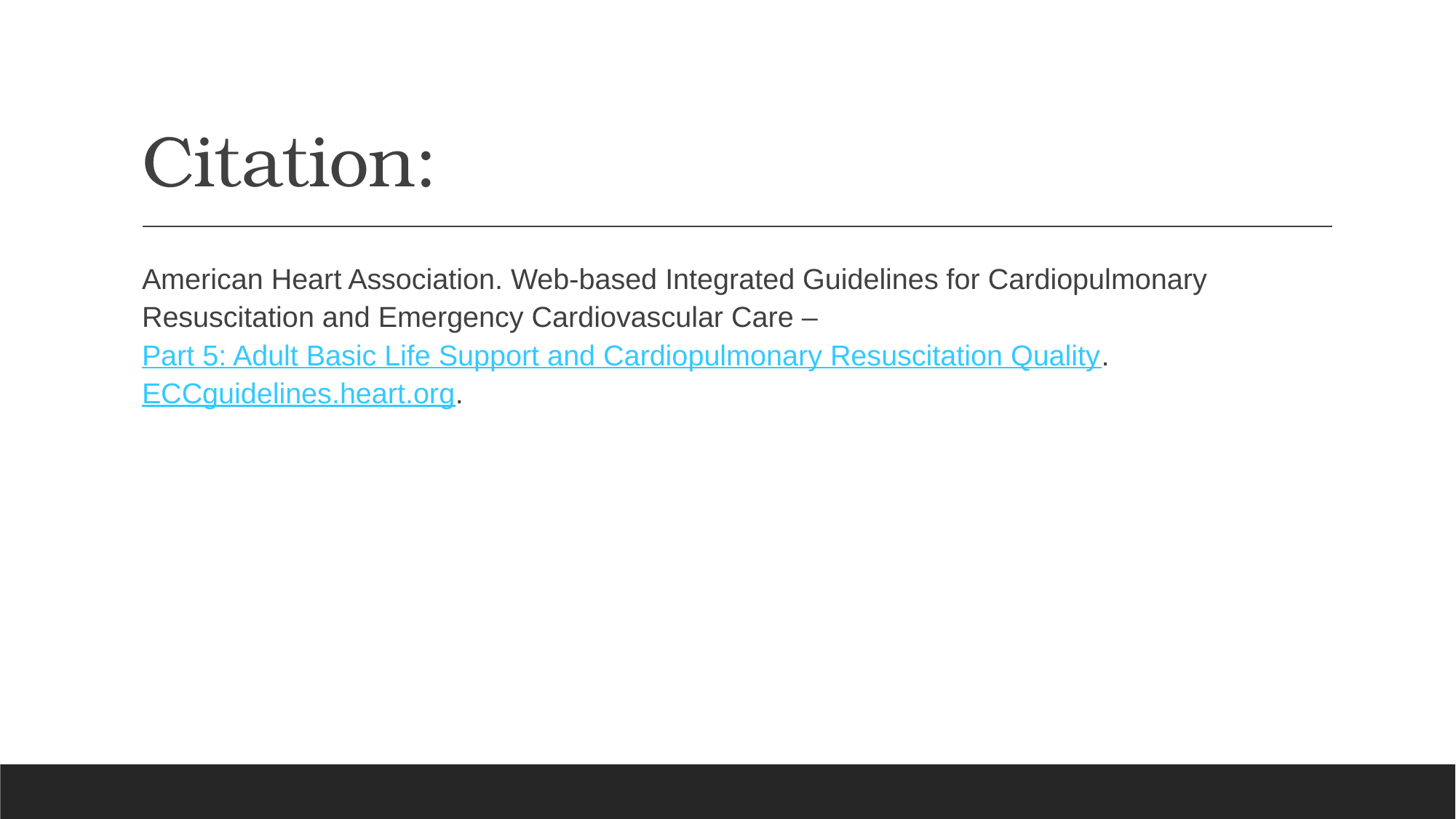

# Citation:
American Heart Association. Web-based Integrated Guidelines for Cardiopulmonary Resuscitation and Emergency Cardiovascular Care – Part 5: Adult Basic Life Support and Cardiopulmonary Resuscitation Quality. ECCguidelines.heart.org.